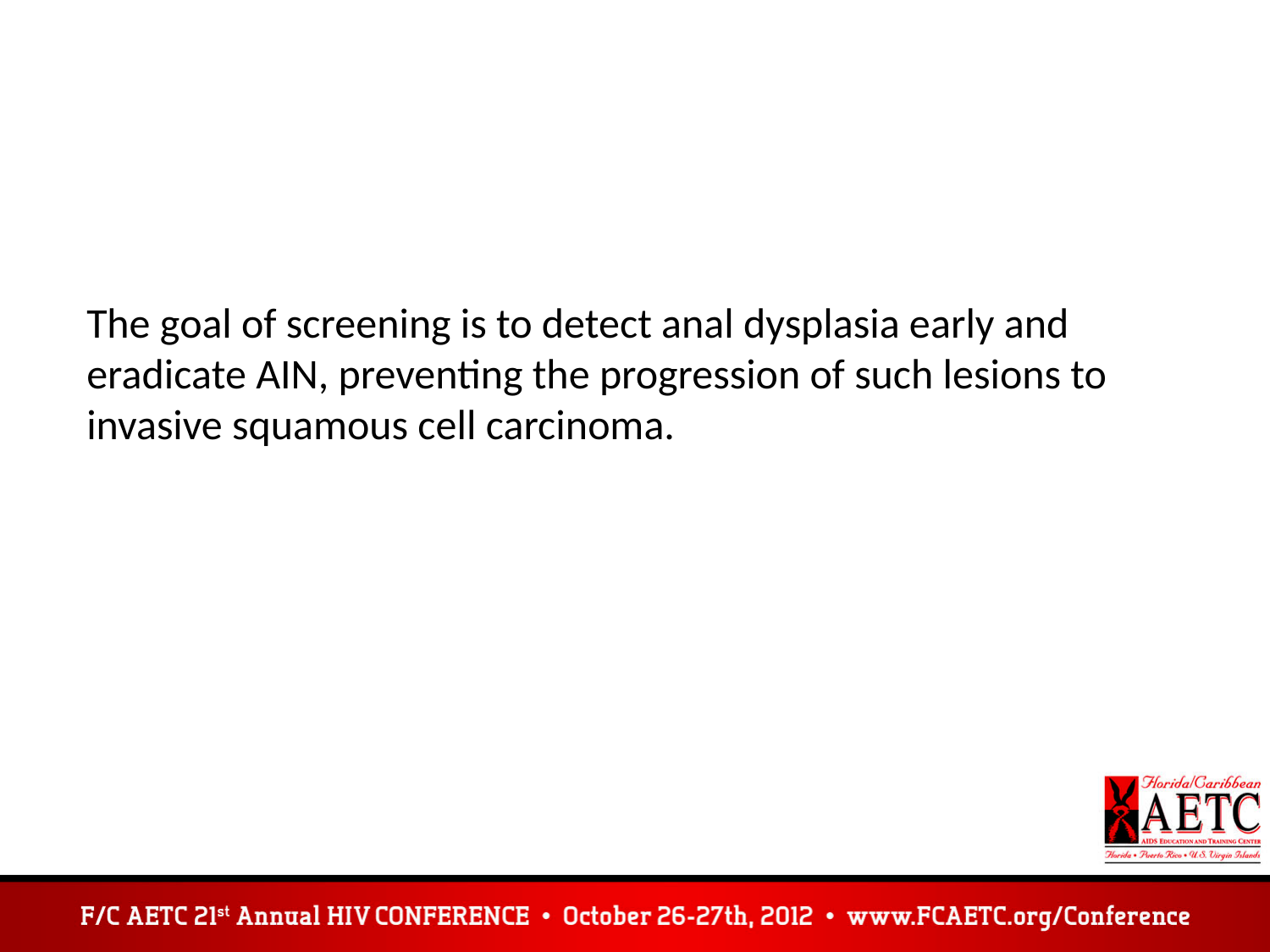

The goal of screening is to detect anal dysplasia early and eradicate AIN, preventing the progression of such lesions to invasive squamous cell carcinoma.